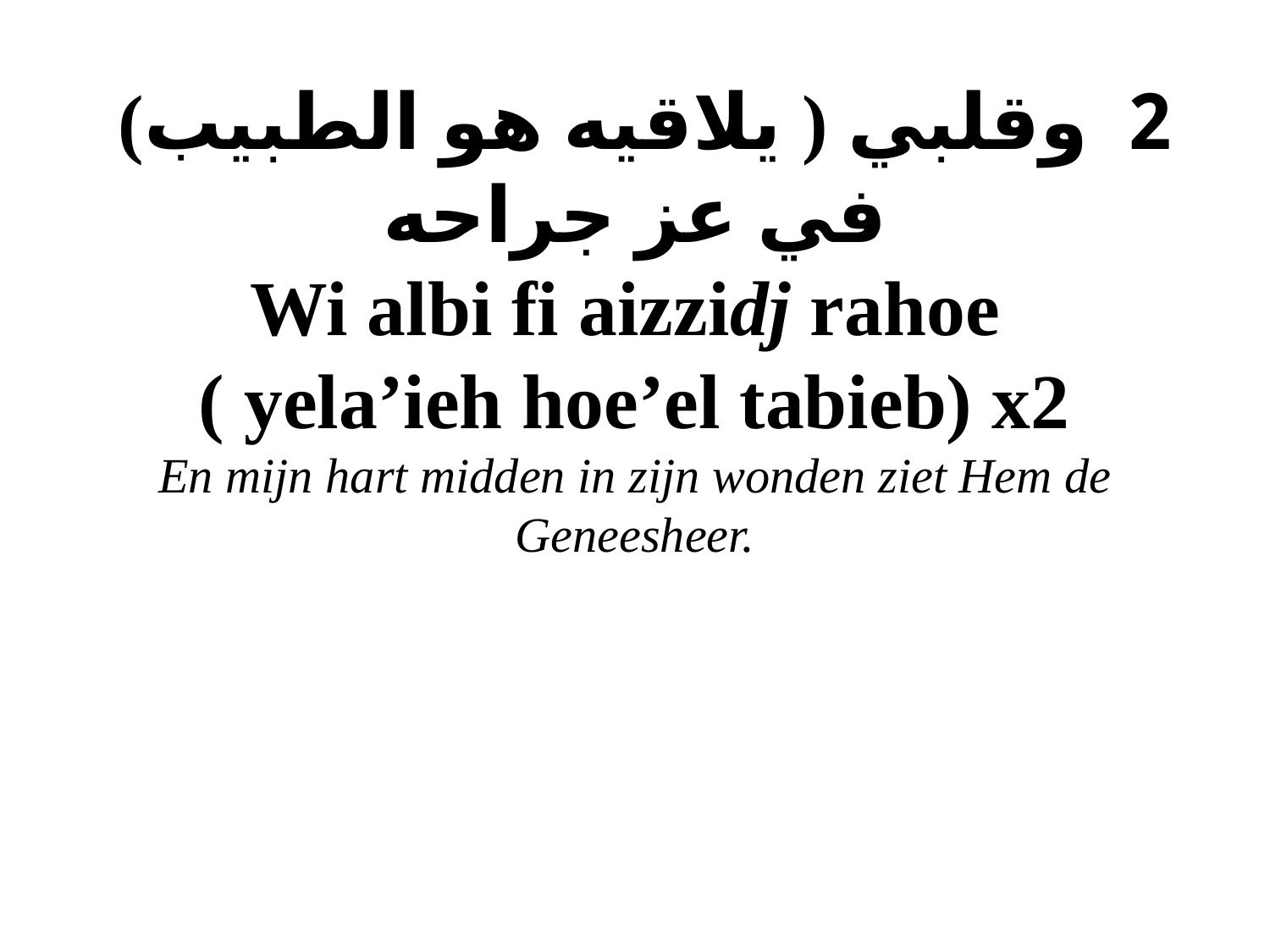

# (يلاقيه هو الطبيب ) 2  وقلبي في عز جراحه Wi albi fi aizzidj rahoe ( yela’ieh hoe’el tabieb) x2 En mijn hart midden in zijn wonden ziet Hem de Geneesheer.